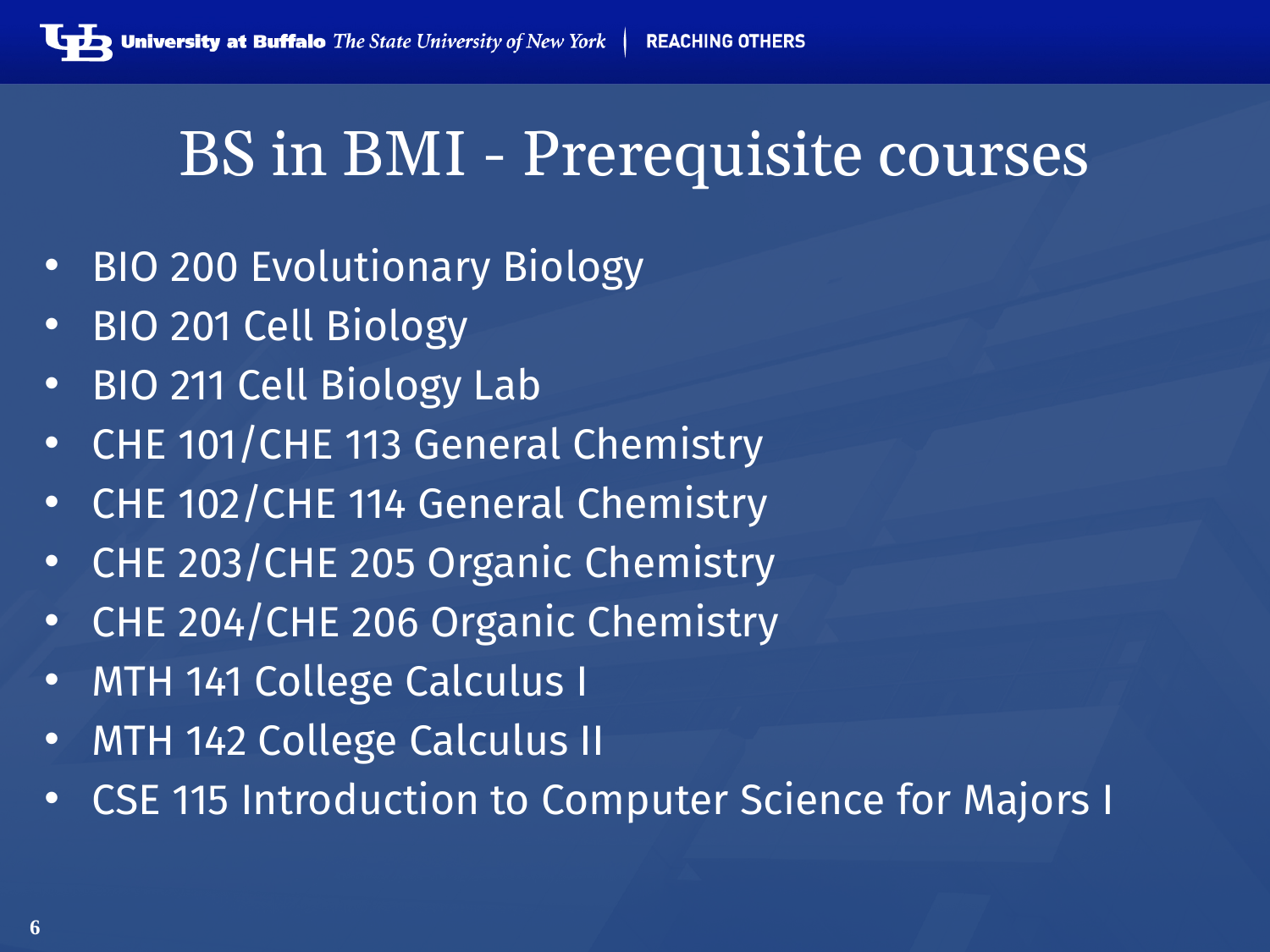

# BS in BMI - Prerequisite courses
BIO 200 Evolutionary Biology
BIO 201 Cell Biology
BIO 211 Cell Biology Lab
CHE 101/CHE 113 General Chemistry
CHE 102/CHE 114 General Chemistry
CHE 203/CHE 205 Organic Chemistry
CHE 204/CHE 206 Organic Chemistry
MTH 141 College Calculus I
MTH 142 College Calculus II
CSE 115 Introduction to Computer Science for Majors I
6